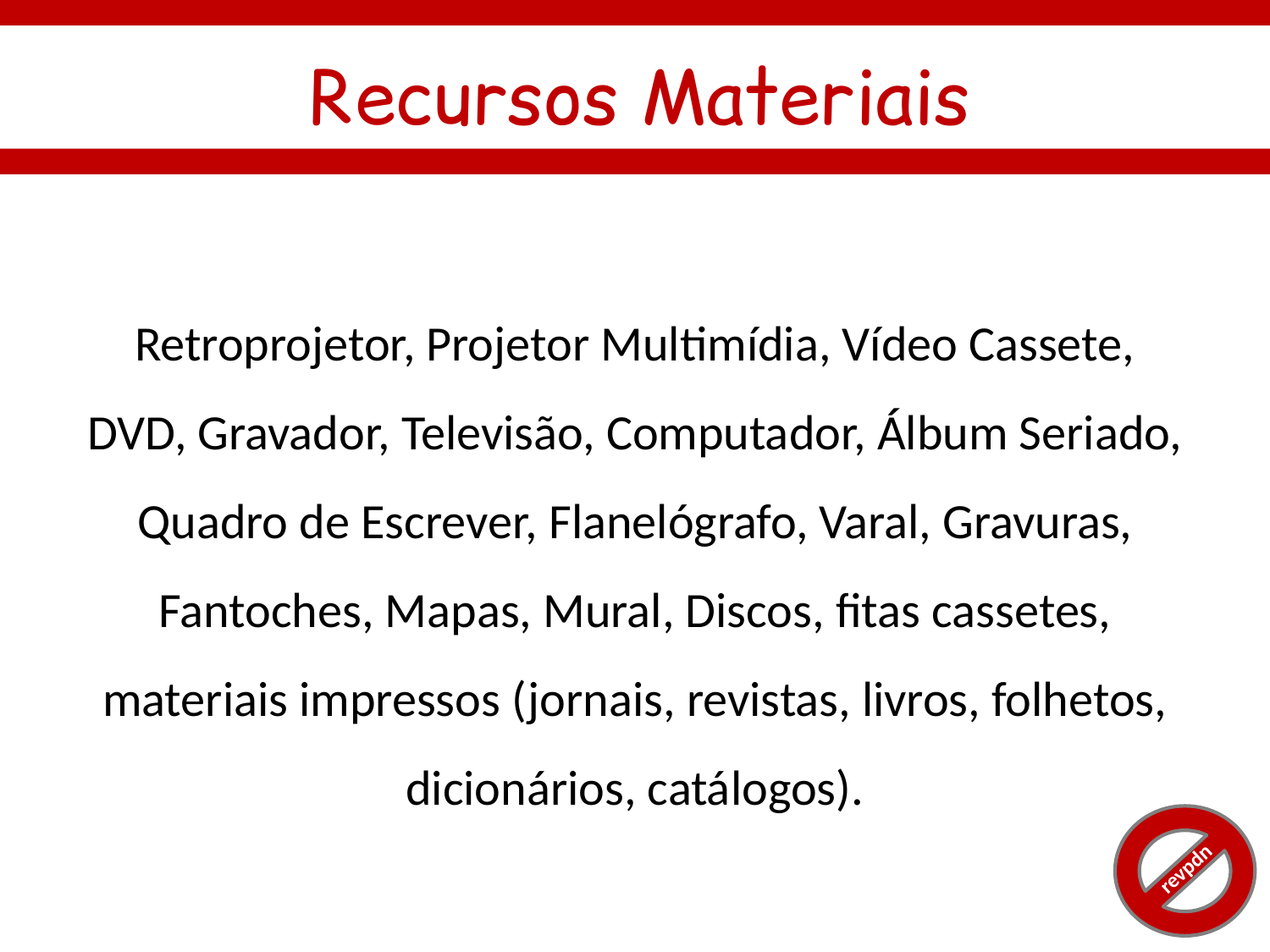

Recursos Materiais

Retroprojetor, Projetor Multimídia, Vídeo Cassete, DVD, Gravador, Televisão, Computador, Álbum Seriado, Quadro de Escrever, Flanelógrafo, Varal, Gravuras, Fantoches, Mapas, Mural, Discos, fitas cassetes, materiais impressos (jornais, revistas, livros, folhetos, dicionários, catálogos).

revpdn